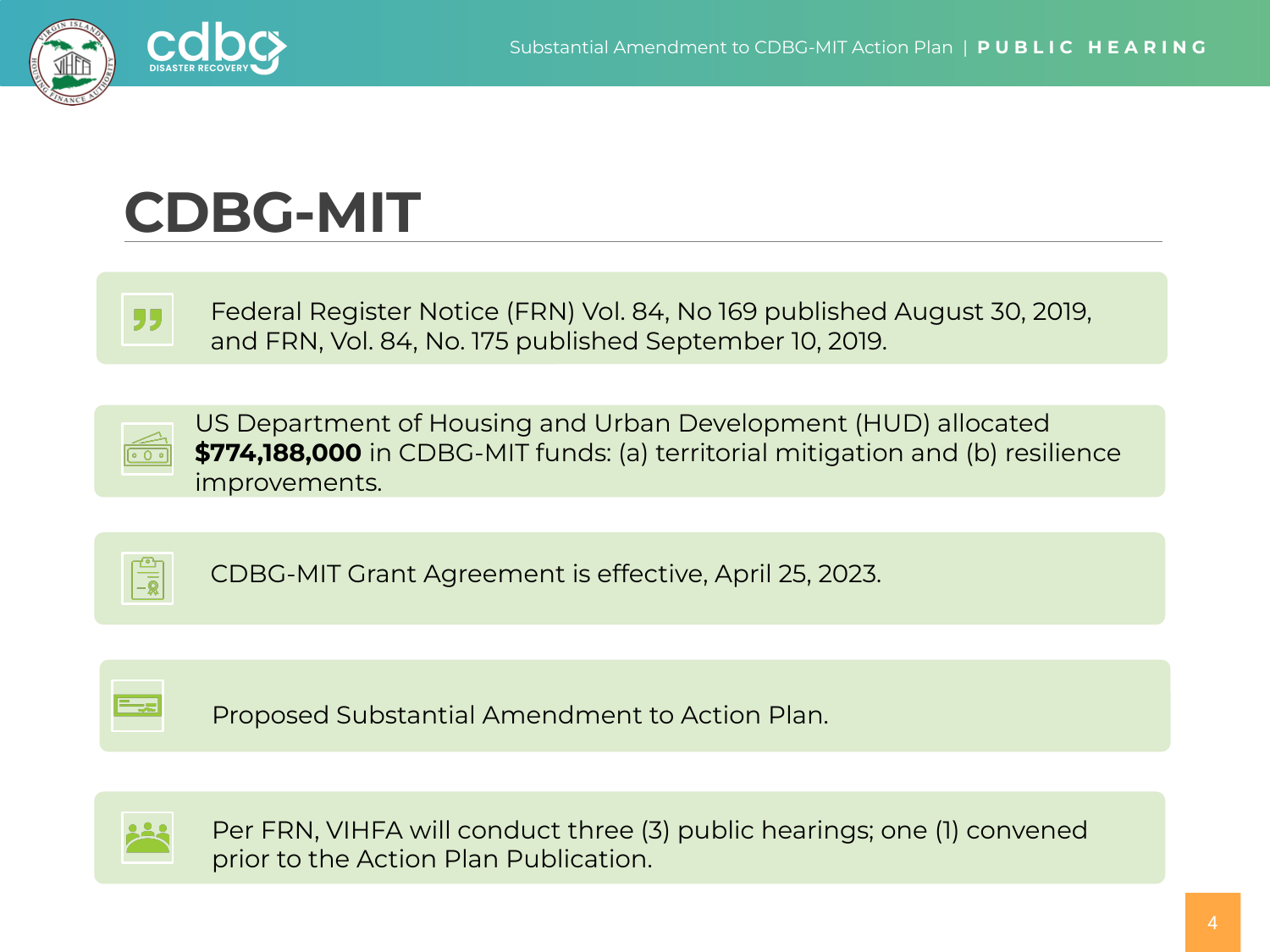

# CDBG-MIT
Federal Register Notice (FRN) Vol. 84, No 169 published August 30, 2019, and FRN, Vol. 84, No. 175 published September 10, 2019.
US Department of Housing and Urban Development (HUD) allocated $774,188,000 in CDBG-MIT funds: (a) territorial mitigation and (b) resilience improvements.
CDBG-MIT Grant Agreement is effective, April 25, 2023.
Proposed Substantial Amendment to Action Plan.
Per FRN, VIHFA will conduct three (3) public hearings; one (1) convened prior to the Action Plan Publication.
4